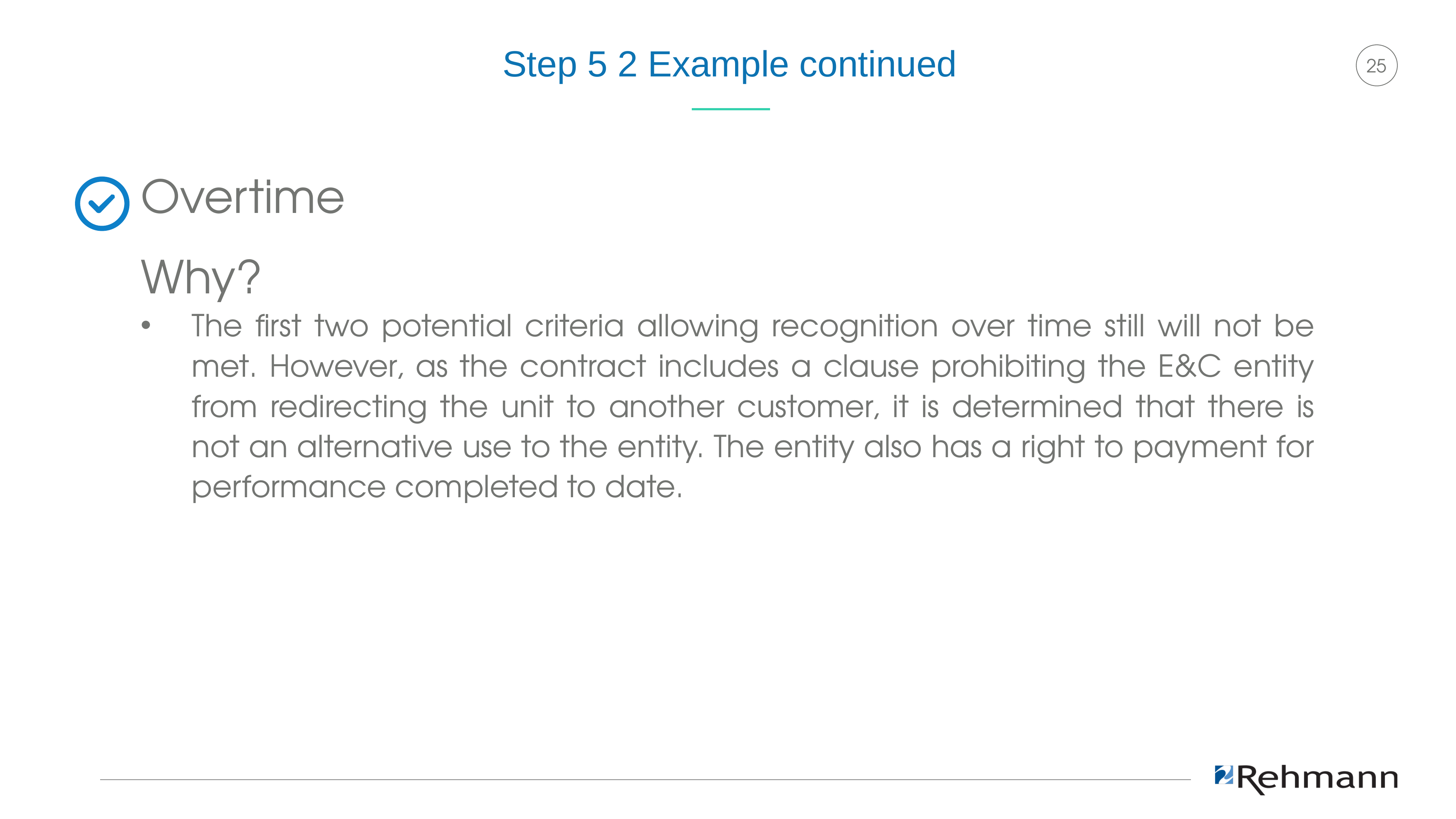

Step 5 2 Example continued

Overtime

Why?
The first two potential criteria allowing recognition over time still will not be met. However, as the contract includes a clause prohibiting the E&C entity from redirecting the unit to another customer, it is determined that there is not an alternative use to the entity. The entity also has a right to payment for performance completed to date.